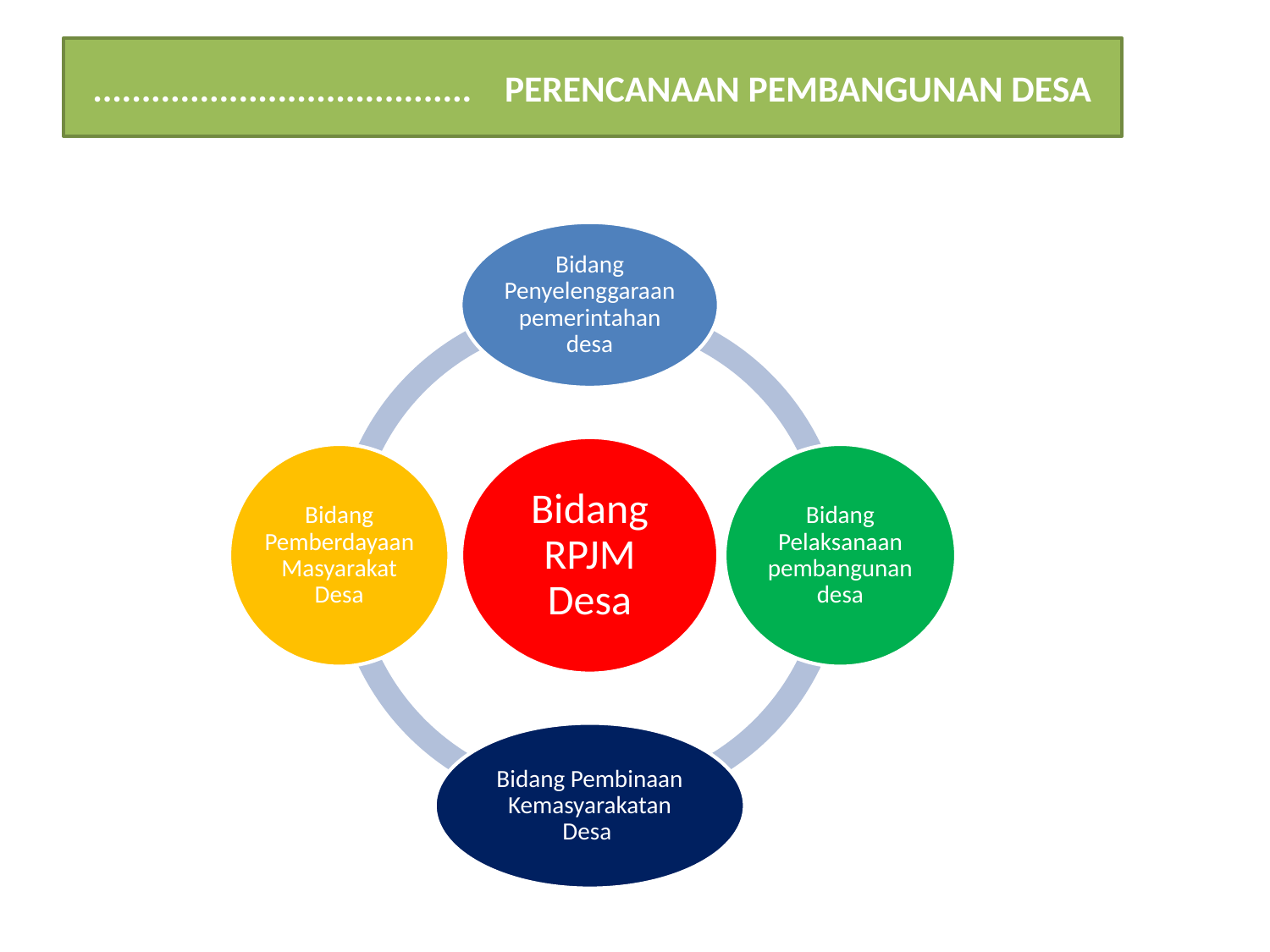

# .......................................    PERENCANAAN PEMBANGUNAN DESA
Bidang RPJM Desa
Bidang Penyelenggaraan pemerintahan desa
Bidang Pelaksanaan pembangunan desa
Bidang Pembinaan Kemasyarakatan Desa
Bidang Pemberdayaan Masyarakat Desa